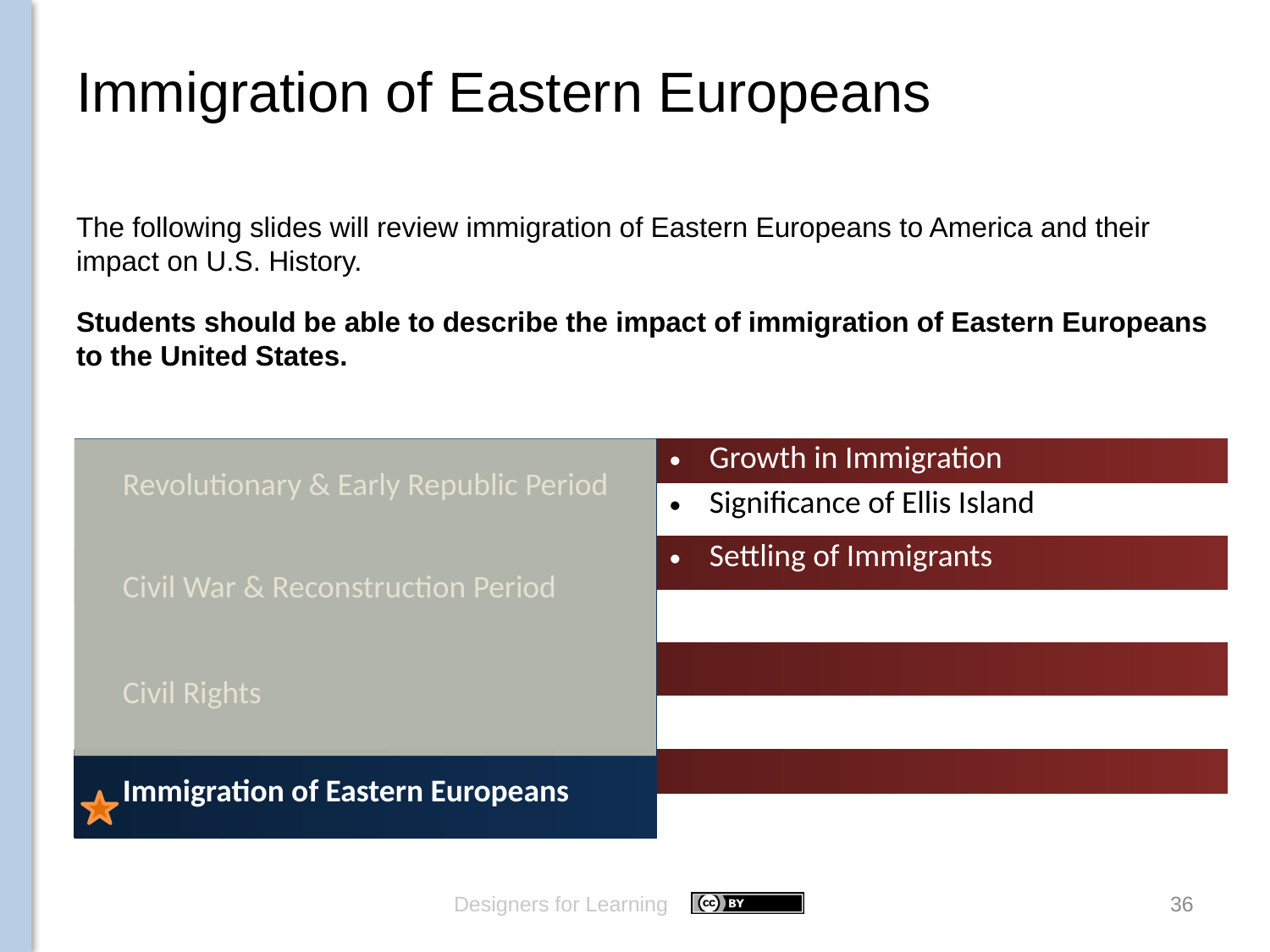

# Immigration of Eastern Europeans
The following slides will review immigration of Eastern Europeans to America and their impact on U.S. History.
Students should be able to describe the impact of immigration of Eastern Europeans to the United States.
| Revolutionary & Early Republic Period | Growth in Immigration |
| --- | --- |
|  | Significance of Ellis Island |
| Civil War & Reconstruction Period | Settling of Immigrants |
|  |  |
| Civil Rights |  |
|  |  |
| Immigration of Eastern Europeans |  |
|  |  |

Designers for Learning
36